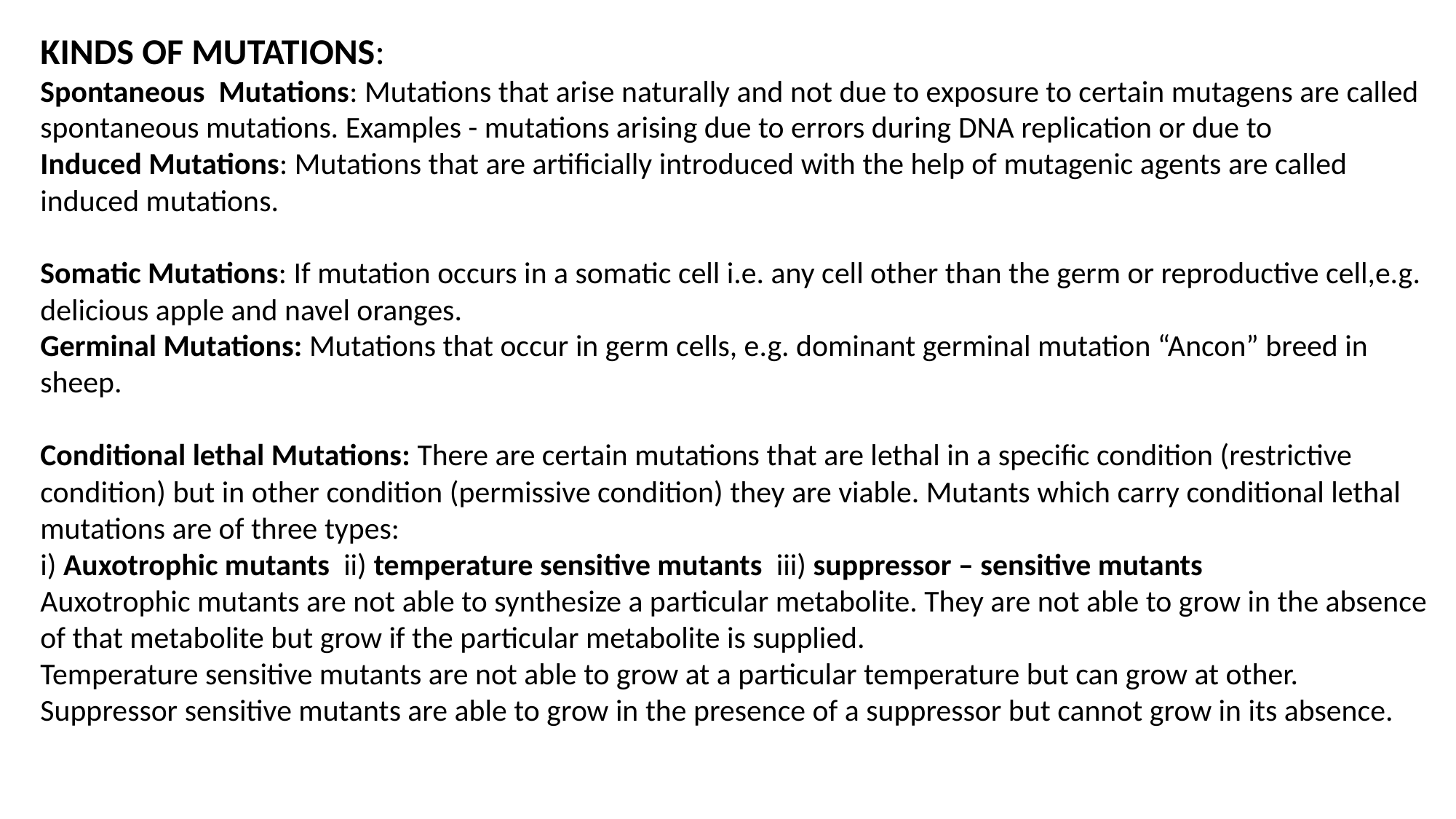

KINDS OF MUTATIONS:
Spontaneous  Mutations: Mutations that arise naturally and not due to exposure to certain mutagens are called spontaneous mutations. Examples - mutations arising due to errors during DNA replication or due to
Induced Mutations: Mutations that are artificially introduced with the help of mutagenic agents are called induced mutations.

Somatic Mutations: If mutation occurs in a somatic cell i.e. any cell other than the germ or reproductive cell,e.g. delicious apple and navel oranges.
Germinal Mutations: Mutations that occur in germ cells, e.g. dominant germinal mutation “Ancon” breed in sheep.

Conditional lethal Mutations: There are certain mutations that are lethal in a specific condition (restrictive condition) but in other condition (permissive condition) they are viable. Mutants which carry conditional lethal mutations are of three types:
i) Auxotrophic mutants  ii) temperature sensitive mutants  iii) suppressor – sensitive mutants
Auxotrophic mutants are not able to synthesize a particular metabolite. They are not able to grow in the absence of that metabolite but grow if the particular metabolite is supplied.
Temperature sensitive mutants are not able to grow at a particular temperature but can grow at other.
Suppressor sensitive mutants are able to grow in the presence of a suppressor but cannot grow in its absence.